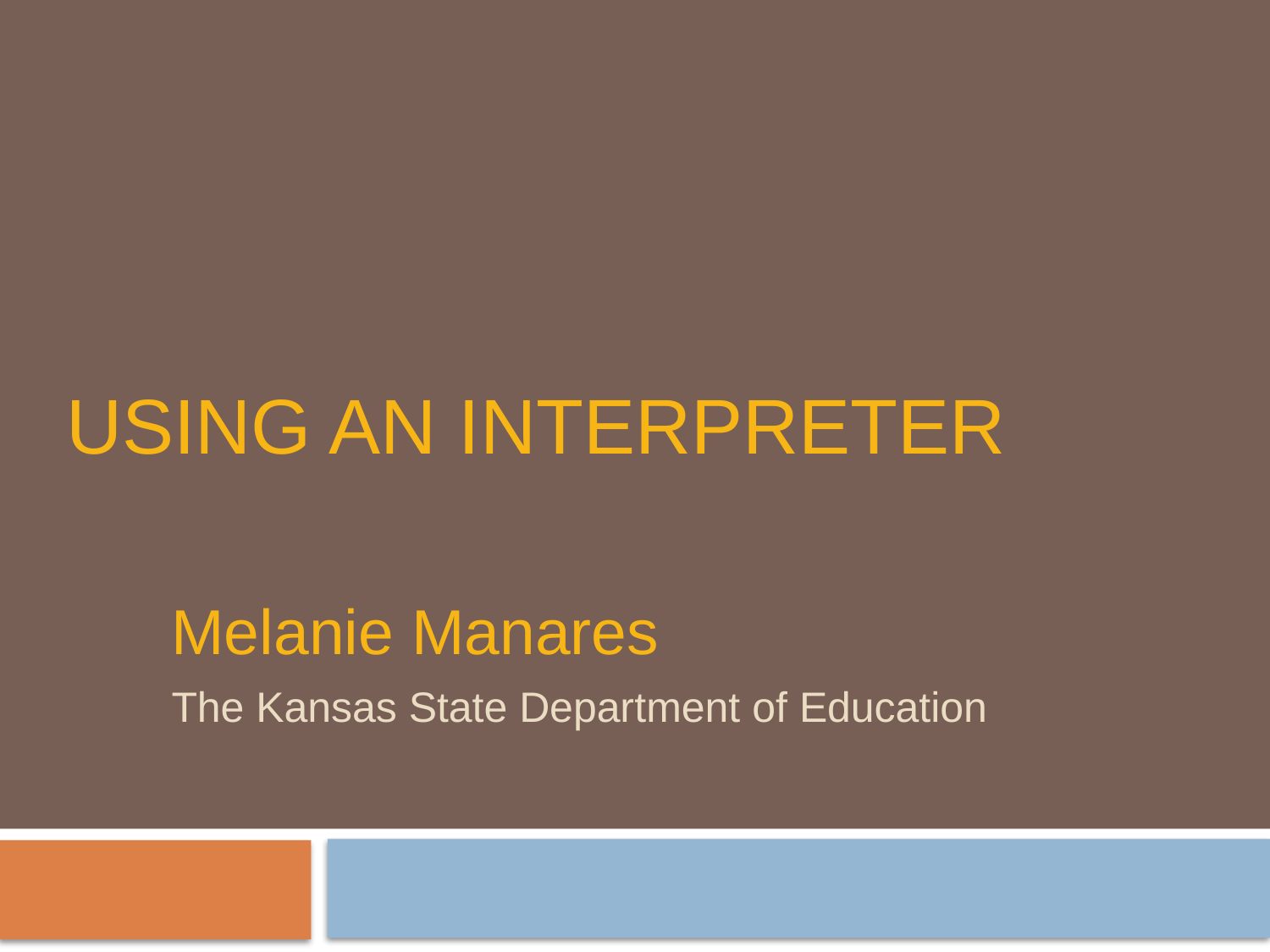

# Using an Interpreter
Melanie Manares
The Kansas State Department of Education